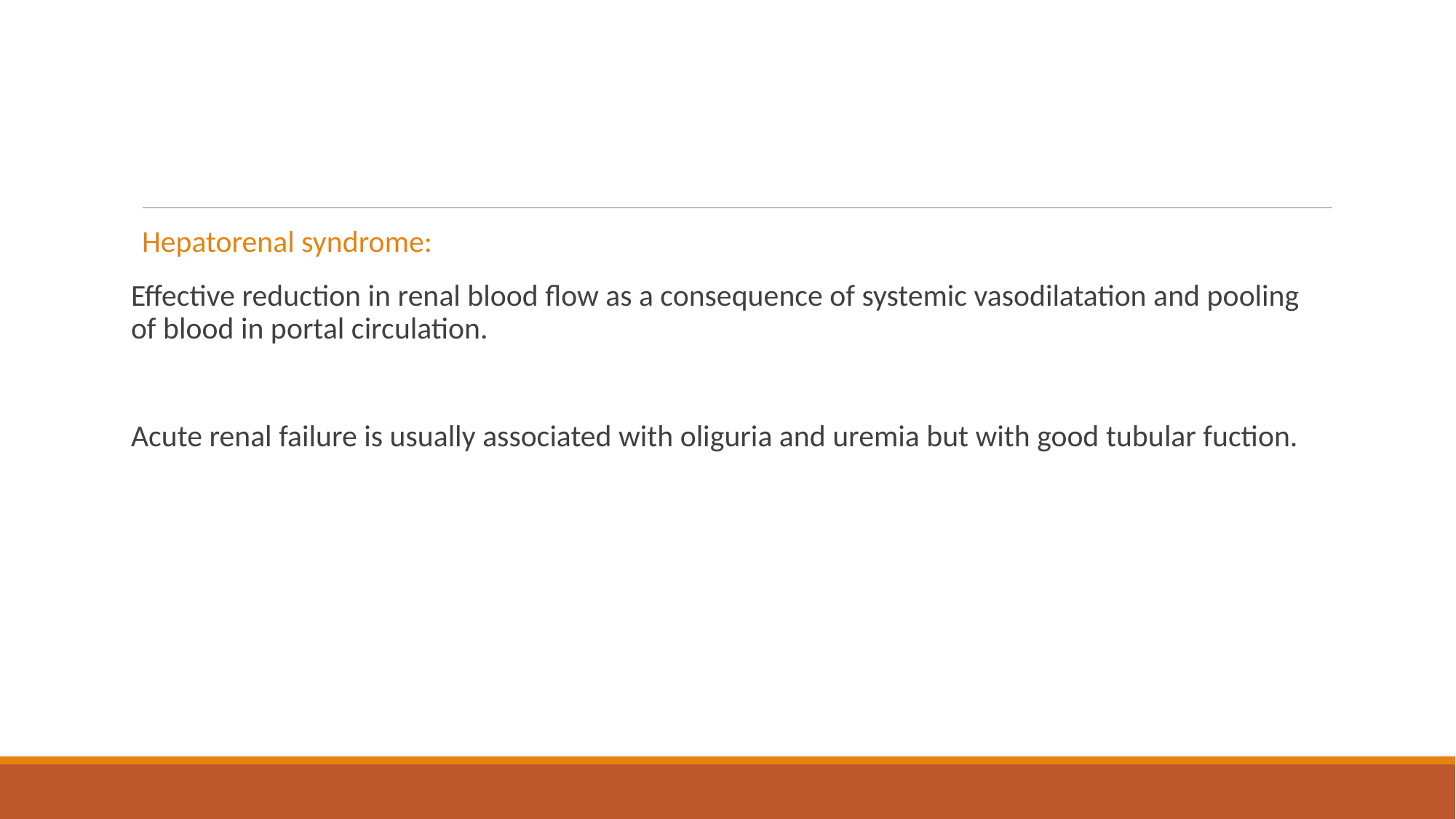

#
Hepatorenal syndrome:
Effective reduction in renal blood flow as a consequence of systemic vasodilatation and pooling of blood in portal circulation.

Acute renal failure is usually associated with oliguria and uremia but with good tubular fuction.